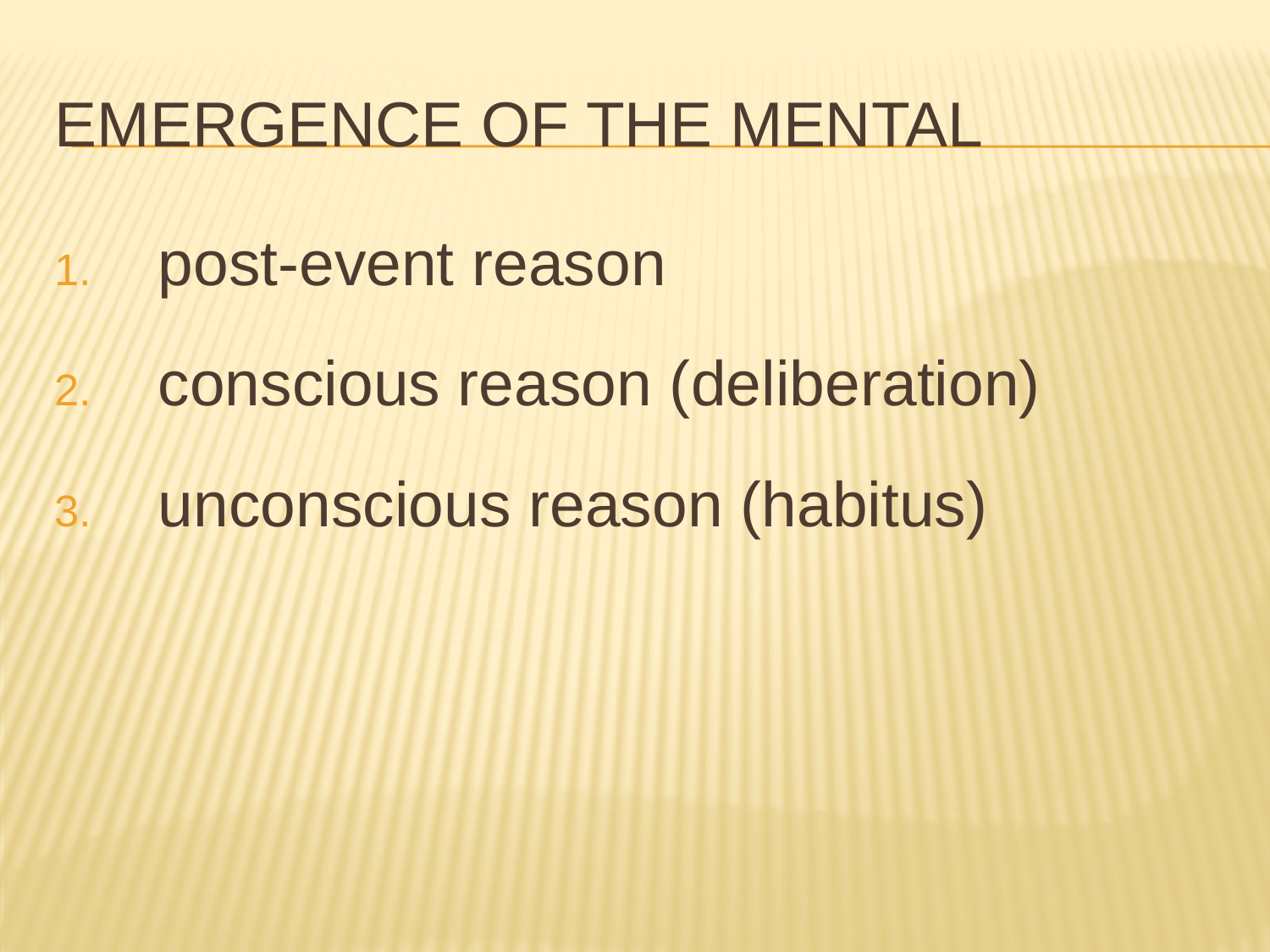

# Emergence of the mental
post-event reason
conscious reason (deliberation)
unconscious reason (habitus)